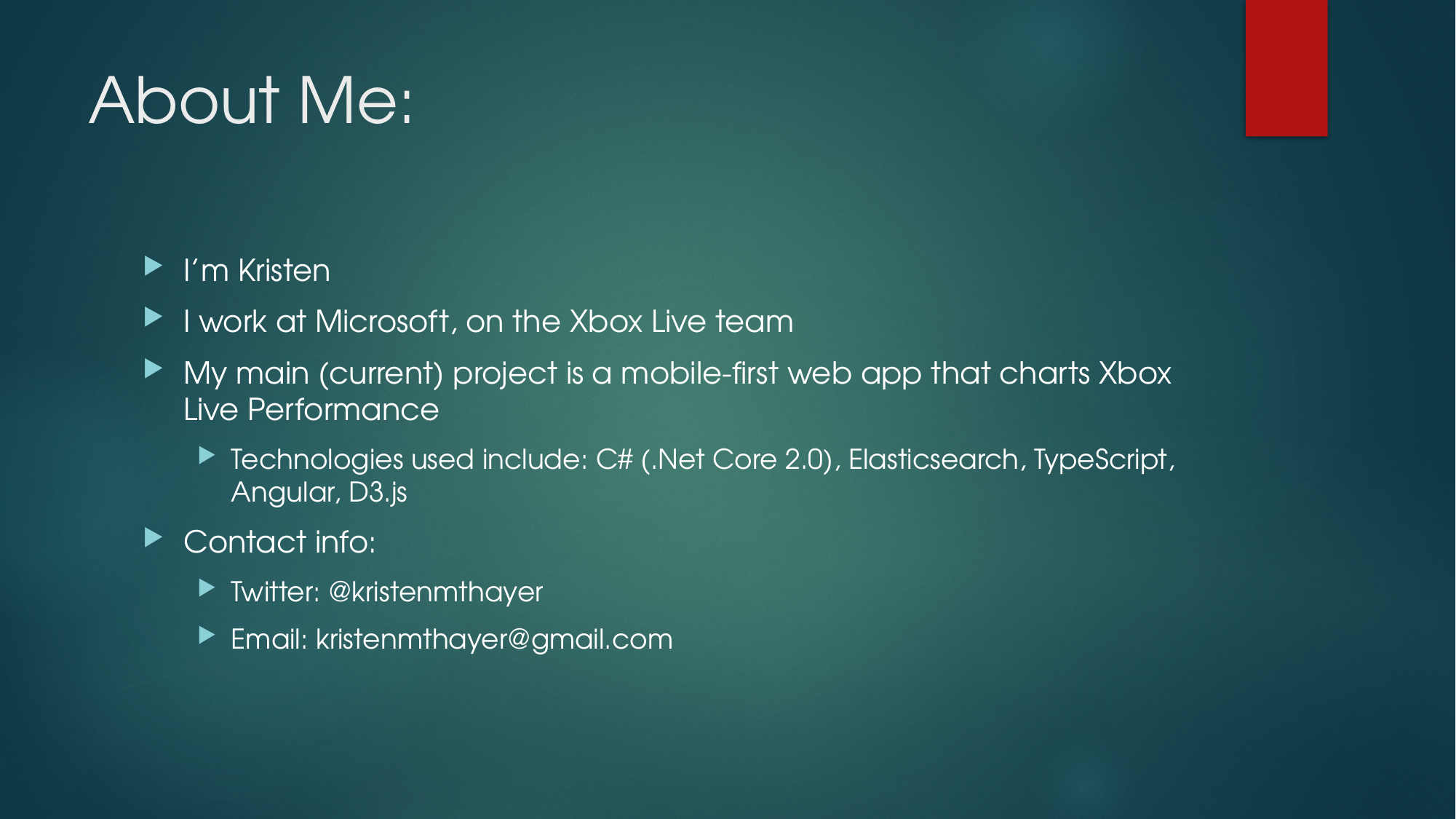

# About Me:
I’m Kristen
I work at Microsoft, on the Xbox Live team
My main (current) project is a mobile-first web app that charts Xbox Live Performance
Technologies used include: C# (.Net Core 2.0), Elasticsearch, TypeScript, Angular, D3.js
Contact info:
Twitter: @kristenmthayer
Email: kristenmthayer@gmail.com